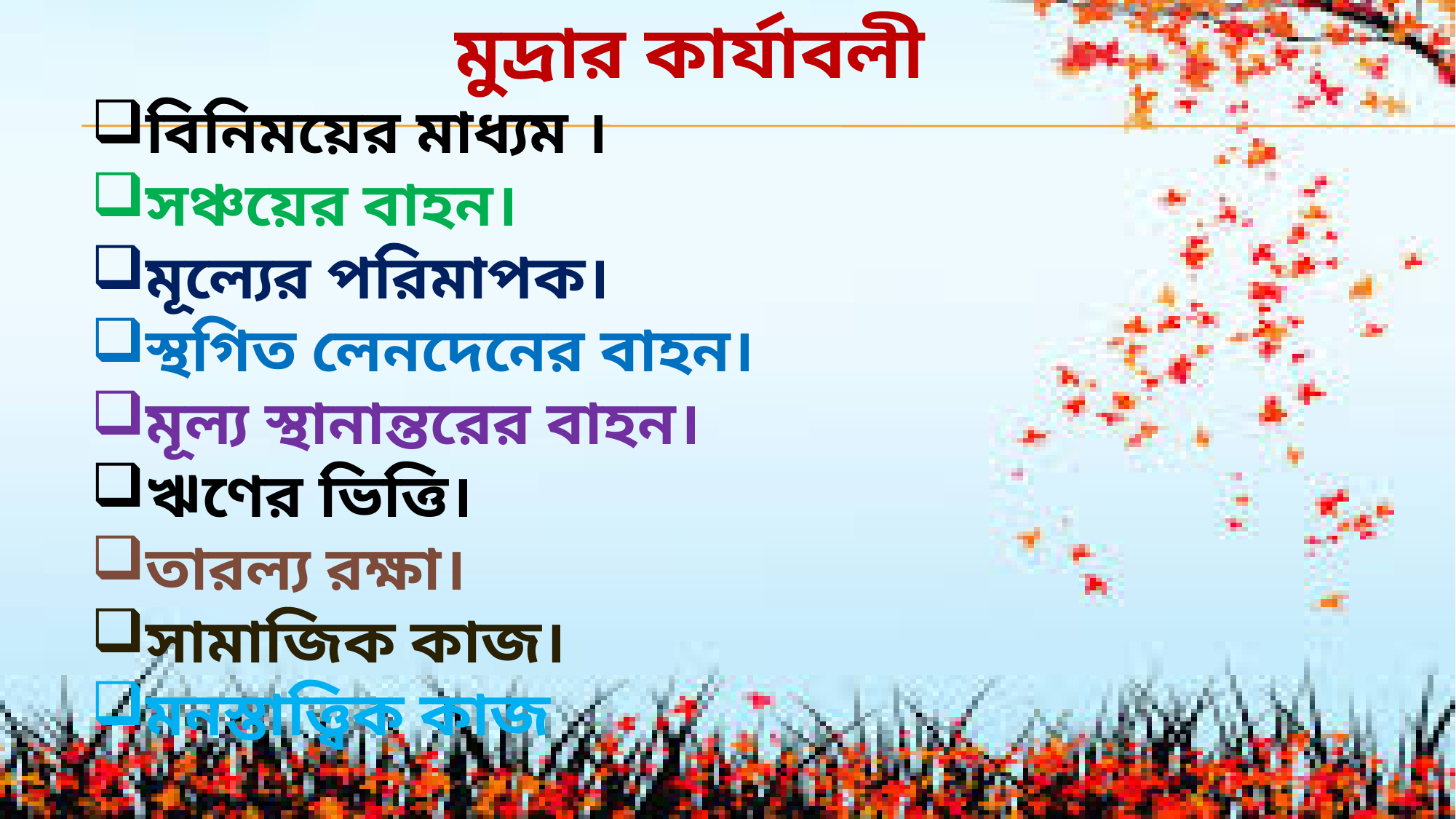

মুদ্রার কার্যাবলী
বিনিময়ের মাধ্যম ।
সঞ্চয়ের বাহন।
মূল্যের পরিমাপক।
স্থগিত লেনদেনের বাহন।
মূল্য স্থানান্তরের বাহন।
ঋণের ভিত্তি।
তারল্য রক্ষা।
সামাজিক কাজ।
মনস্তাত্ত্বিক কাজ